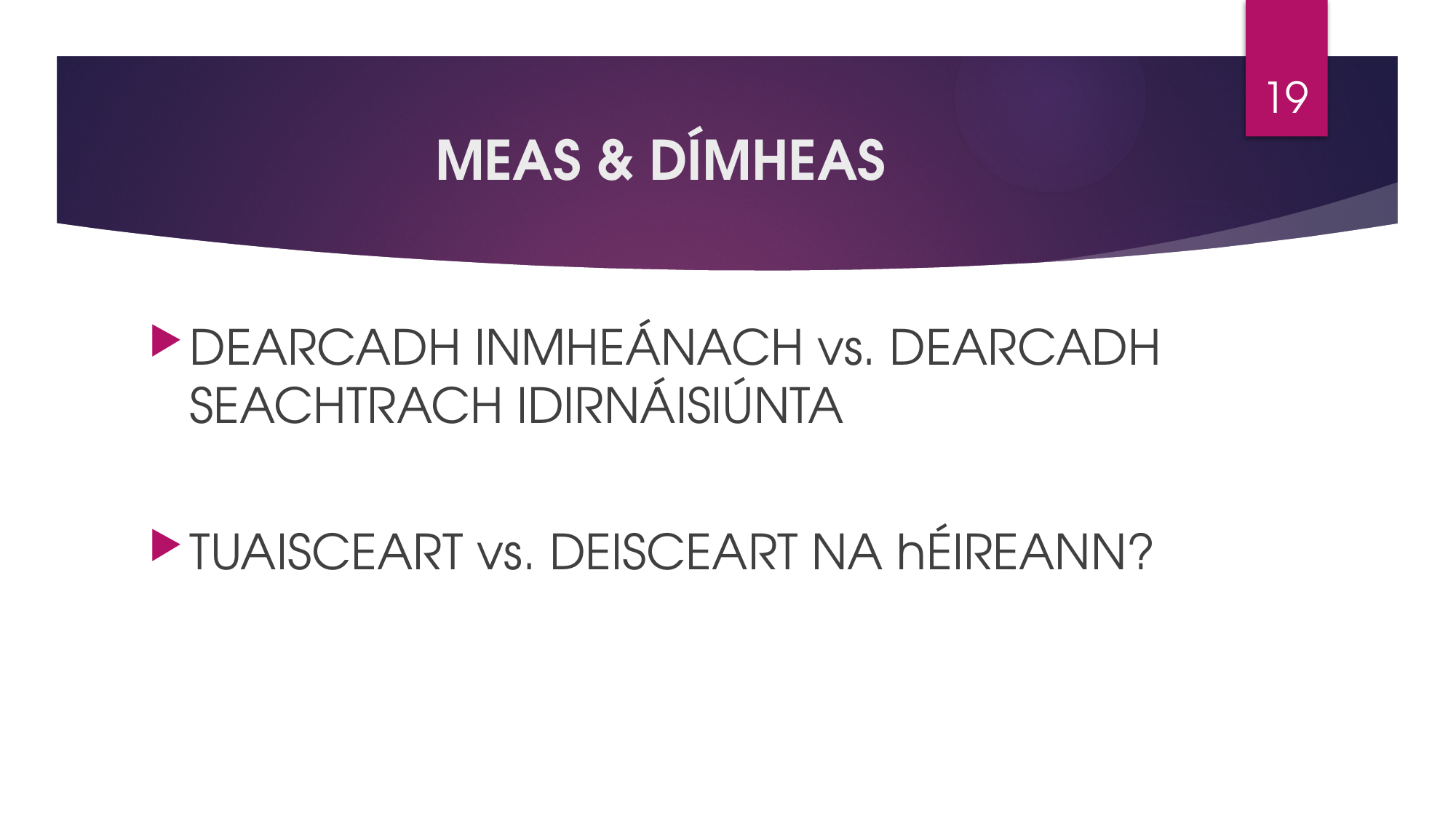

19
# MEAS & DÍMHEAS
DEARCADH INMHEÁNACH vs. DEARCADH SEACHTRACH IDIRNÁISIÚNTA

TUAISCEART vs. DEISCEART NA hÉIREANN?